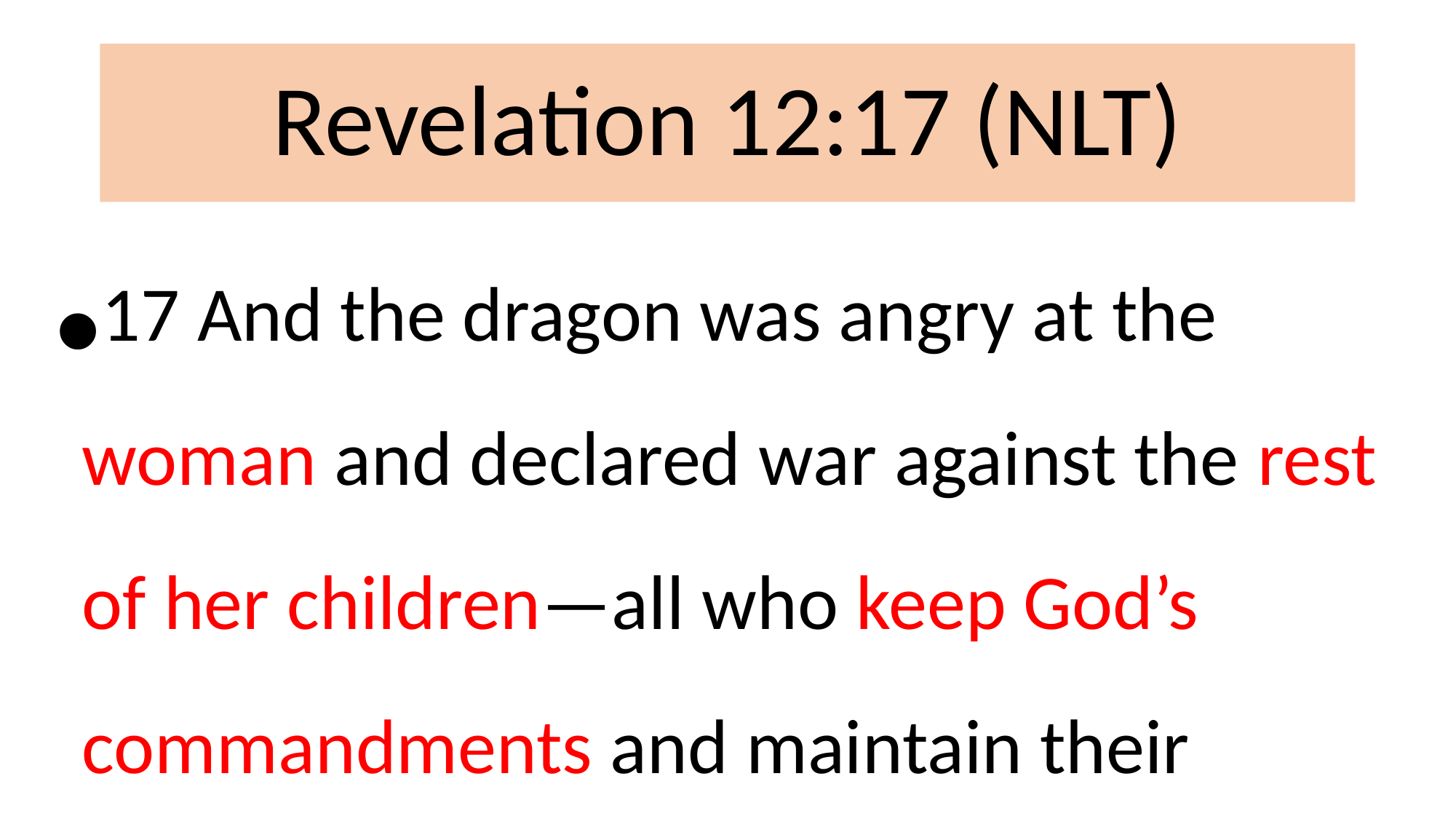

# Revelation 12:17 (NLT)
17 And the dragon was angry at the woman and declared war against the rest of her children—all who keep God’s commandments and maintain their testimony for Jesus.